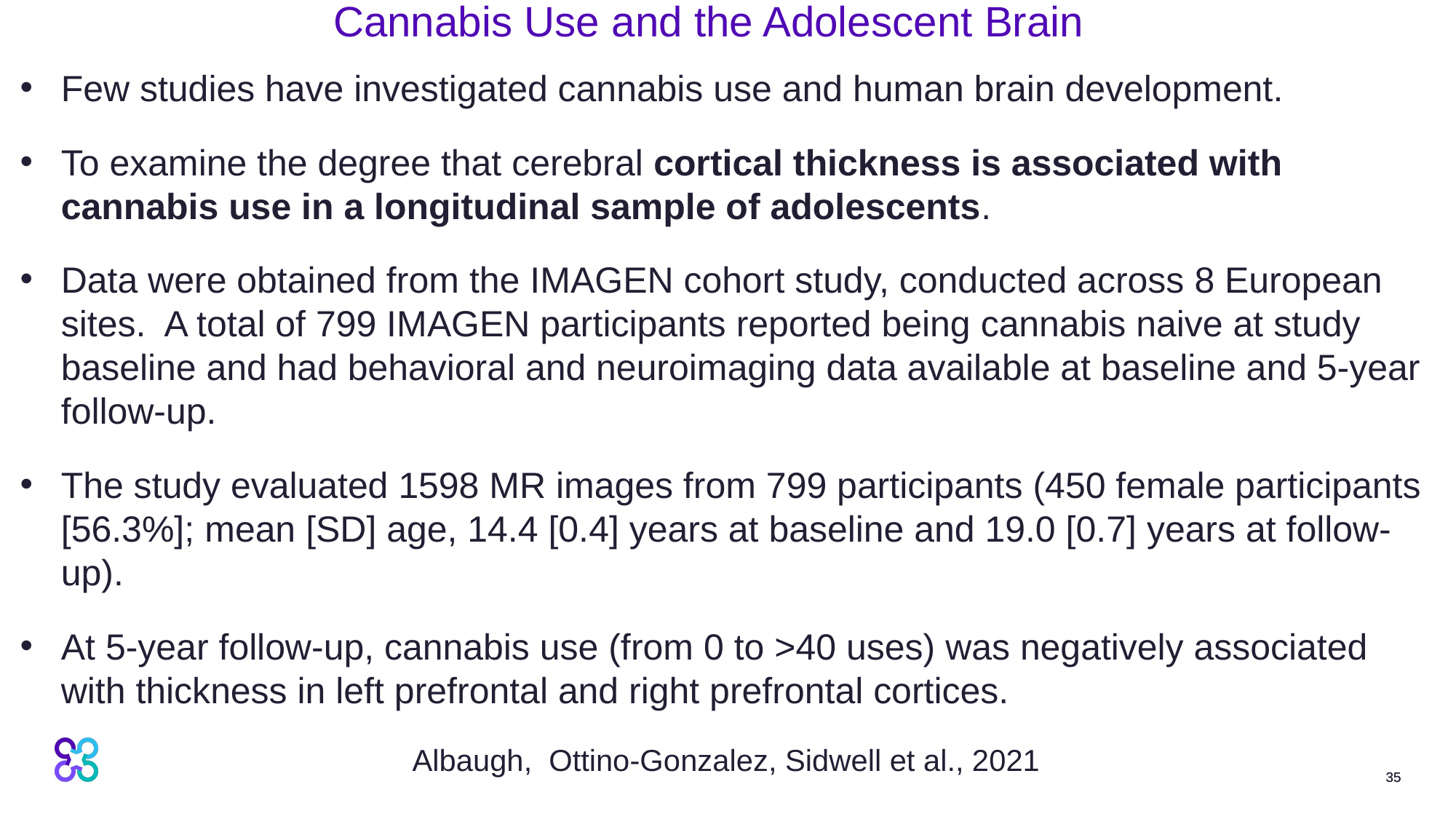

# Cannabis Use and the Adolescent Brain
Few studies have investigated cannabis use and human brain development.
To examine the degree that cerebral cortical thickness is associated with cannabis use in a longitudinal sample of adolescents.
Data were obtained from the IMAGEN cohort study, conducted across 8 European sites.  A total of 799 IMAGEN participants reported being cannabis naive at study baseline and had behavioral and neuroimaging data available at baseline and 5-year follow-up.
The study evaluated 1598 MR images from 799 participants (450 female participants [56.3%]; mean [SD] age, 14.4 [0.4] years at baseline and 19.0 [0.7] years at follow-up).
At 5-year follow-up, cannabis use (from 0 to >40 uses) was negatively associated with thickness in left prefrontal and right prefrontal cortices.
Albaugh,  Ottino-Gonzalez, Sidwell et al., 2021